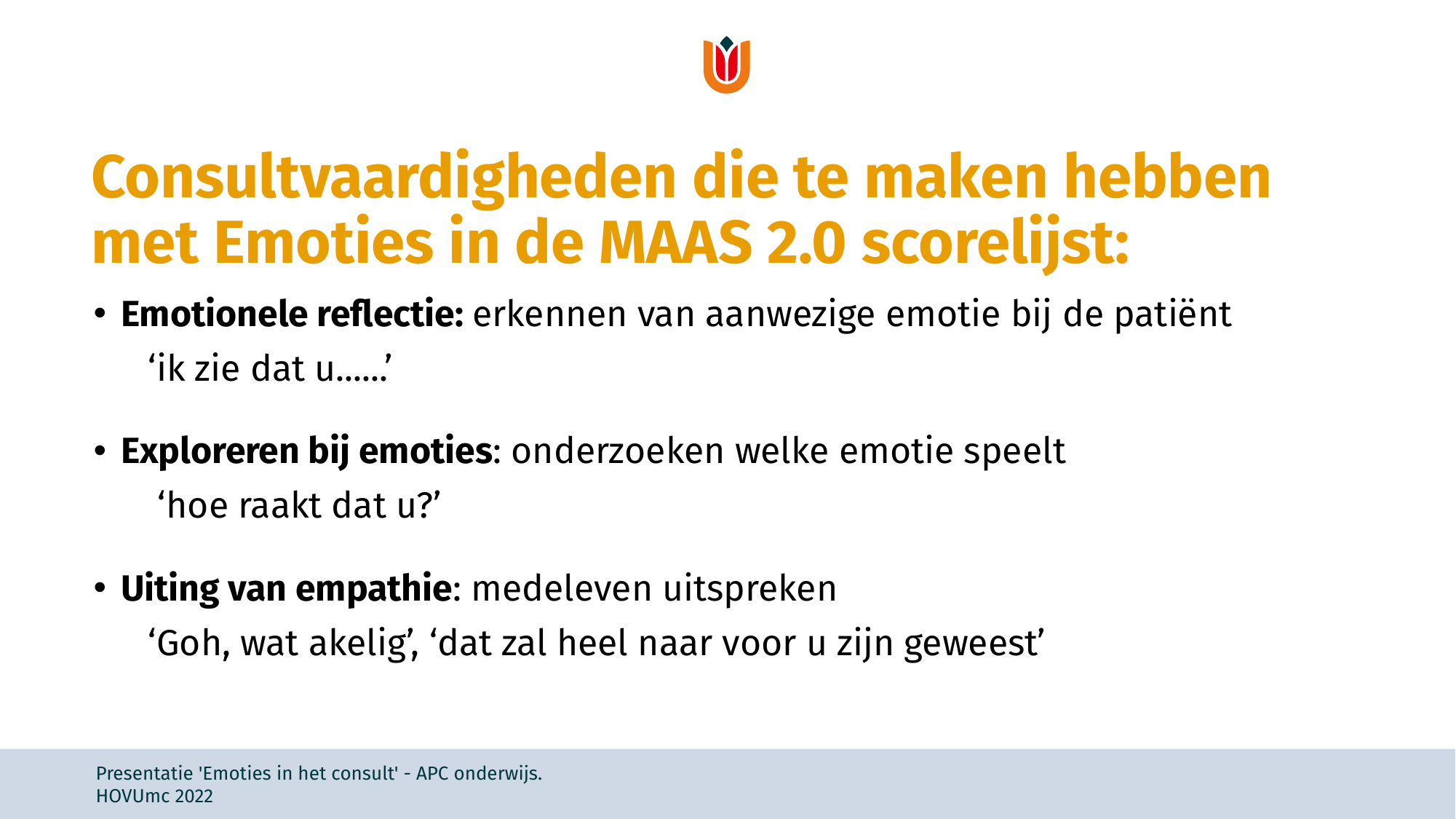

# Consultvaardigheden die te maken hebben met Emoties in de MAAS 2.0 scorelijst:
Emotionele reflectie: erkennen van aanwezige emotie bij de patiënt
‘ik zie dat u......’

Exploreren bij emoties: onderzoeken welke emotie speelt
 ‘hoe raakt dat u?’

Uiting van empathie: medeleven uitspreken
‘Goh, wat akelig’, ‘dat zal heel naar voor u zijn geweest’
Presentatie 'Emoties in het consult' - APC onderwijs. HOVUmc 2022